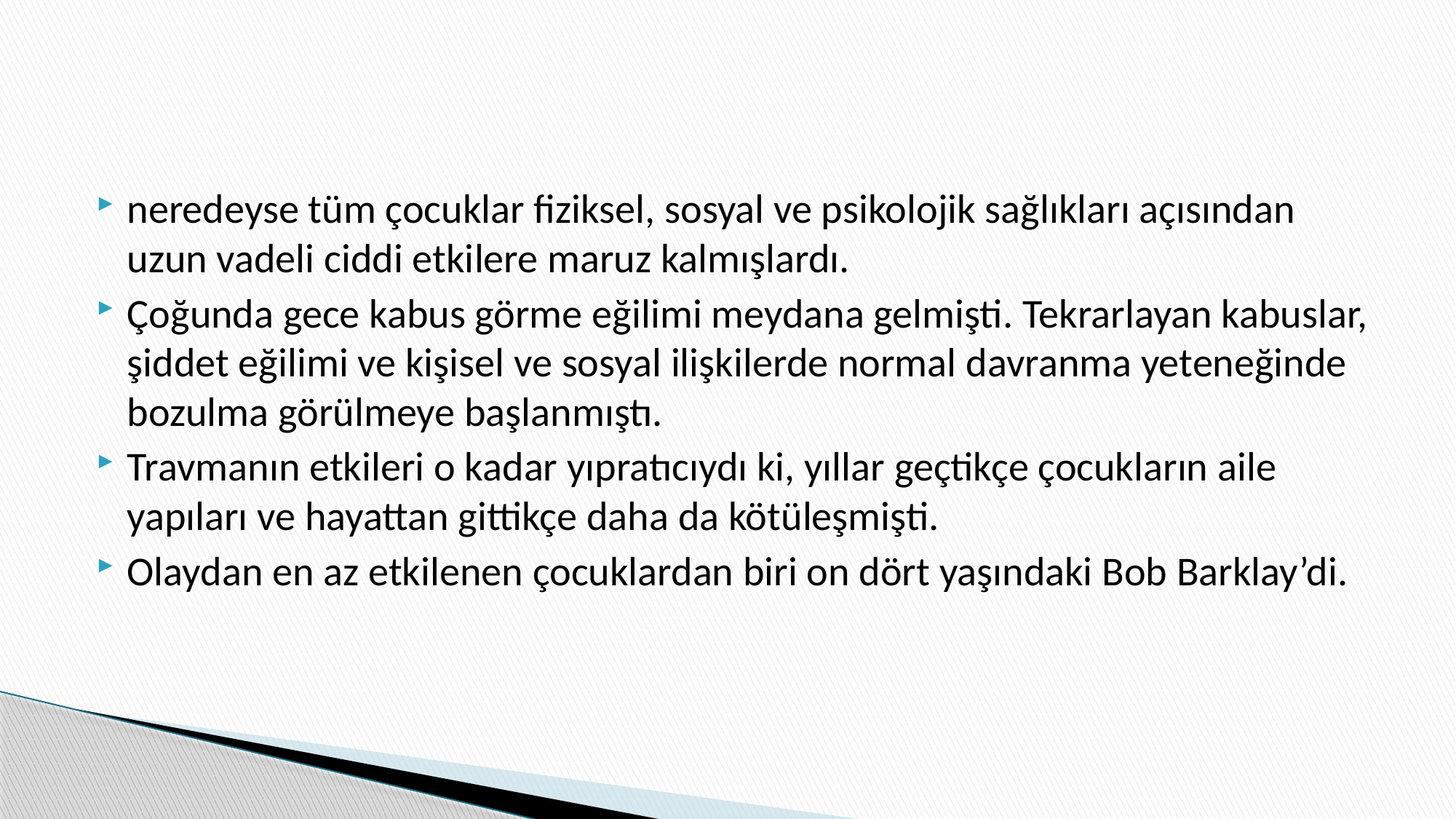

#
neredeyse tüm çocuklar fiziksel, sosyal ve psikolojik sağlıkları açısından uzun vadeli ciddi etkilere maruz kalmışlardı.
Çoğunda gece kabus görme eğilimi meydana gelmişti. Tekrarlayan kabuslar, şiddet eğilimi ve kişisel ve sosyal ilişkilerde normal davranma yeteneğinde bozulma görülmeye başlanmıştı.
Travmanın etkileri o kadar yıpratıcıydı ki, yıllar geçtikçe çocukların aile yapıları ve hayattan gittikçe daha da kötüleşmişti.
Olaydan en az etkilenen çocuklardan biri on dört yaşındaki Bob Barklay’di.